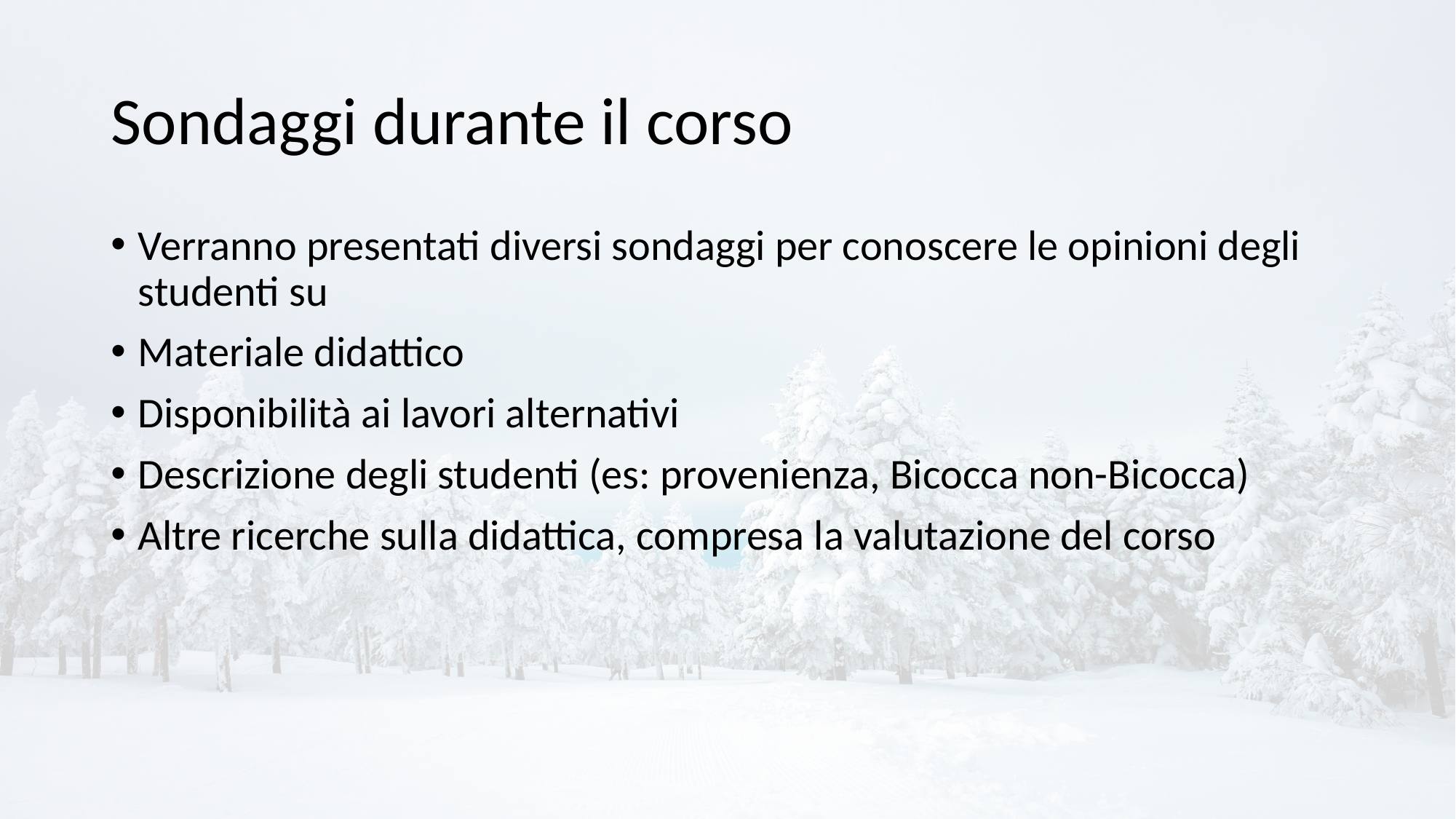

# Sondaggi durante il corso
Verranno presentati diversi sondaggi per conoscere le opinioni degli studenti su
Materiale didattico
Disponibilità ai lavori alternativi
Descrizione degli studenti (es: provenienza, Bicocca non-Bicocca)
Altre ricerche sulla didattica, compresa la valutazione del corso